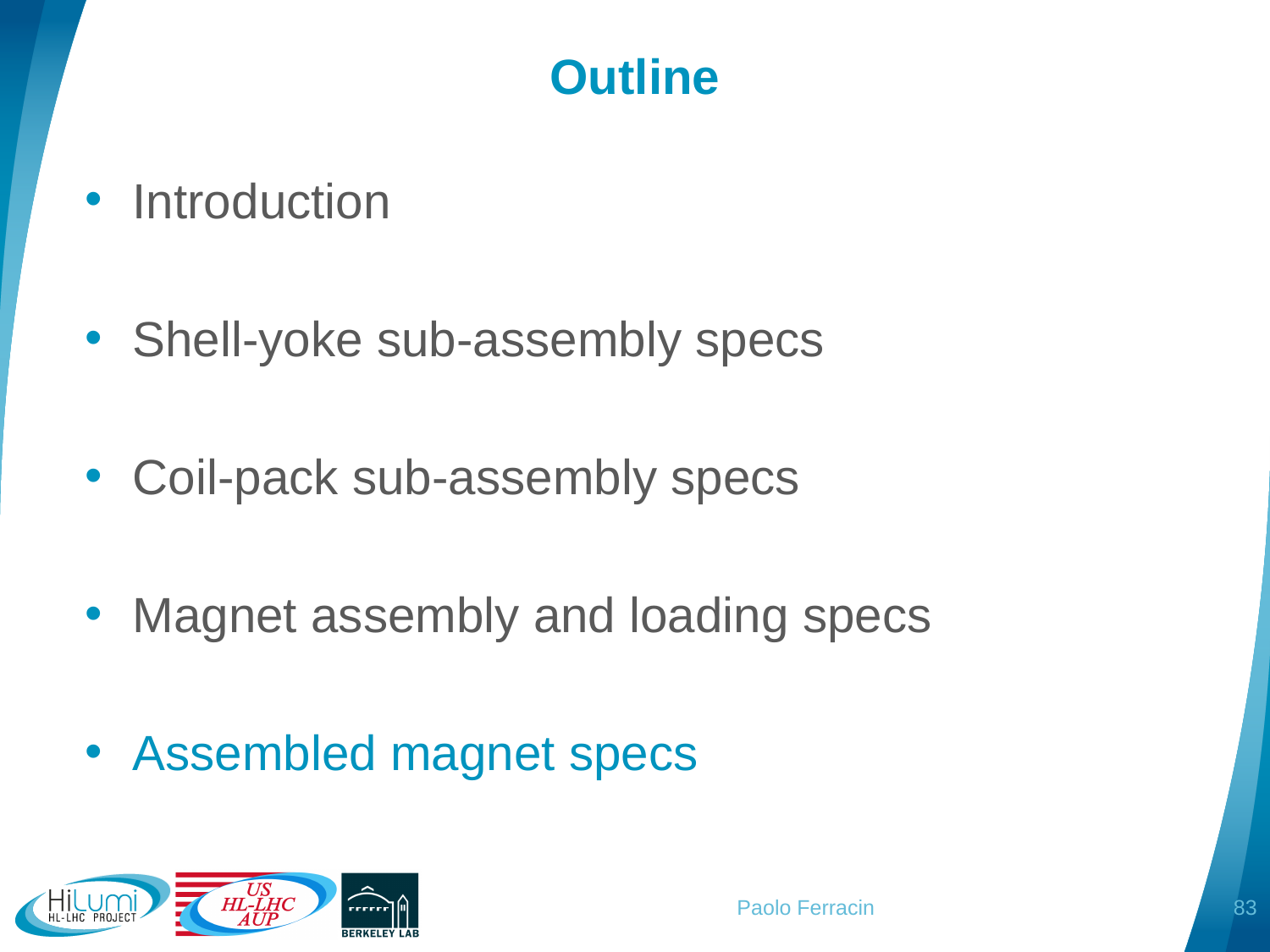

# Outline
Introduction

Shell-yoke sub-assembly specs

Coil-pack sub-assembly specs

Magnet assembly and loading specs

Assembled magnet specs

83
Paolo Ferracin